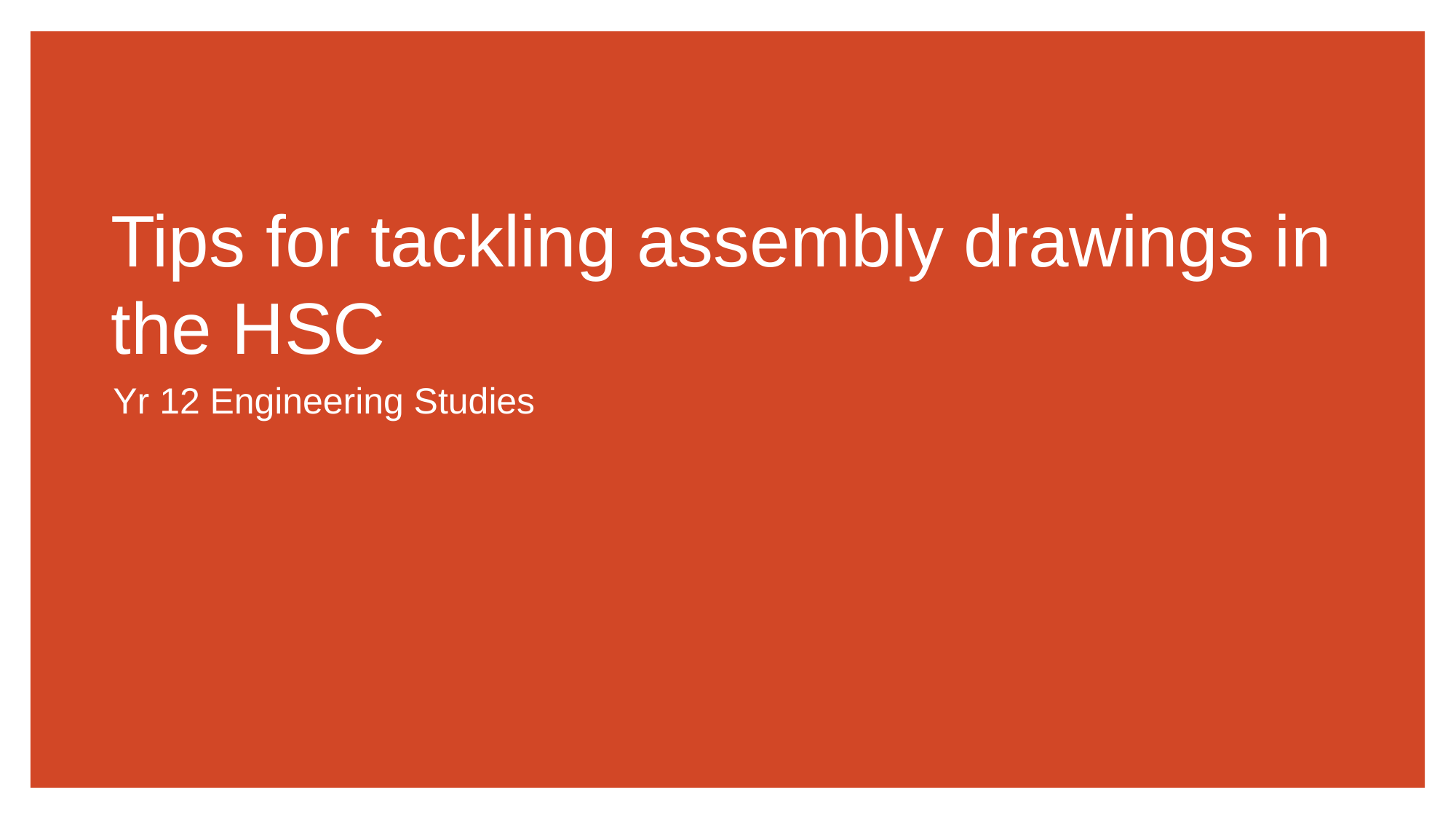

# Tips for tackling assembly drawings in the HSC
Yr 12 Engineering Studies